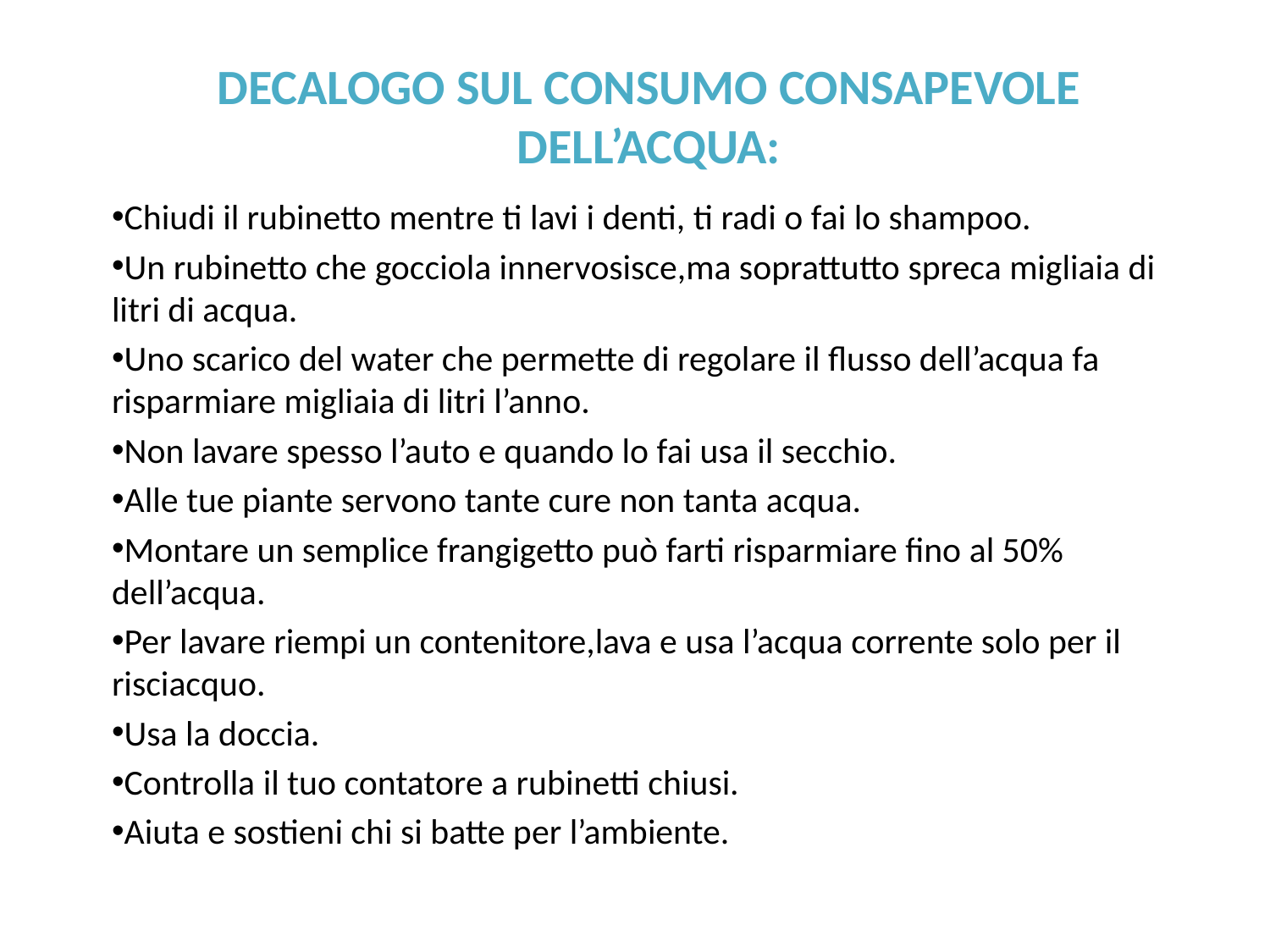

# DECALOGO SUL CONSUMO CONSAPEVOLE DELL’ACQUA:
Chiudi il rubinetto mentre ti lavi i denti, ti radi o fai lo shampoo.
Un rubinetto che gocciola innervosisce,ma soprattutto spreca migliaia di litri di acqua.
Uno scarico del water che permette di regolare il flusso dell’acqua fa risparmiare migliaia di litri l’anno.
Non lavare spesso l’auto e quando lo fai usa il secchio.
Alle tue piante servono tante cure non tanta acqua.
Montare un semplice frangigetto può farti risparmiare fino al 50% dell’acqua.
Per lavare riempi un contenitore,lava e usa l’acqua corrente solo per il risciacquo.
Usa la doccia.
Controlla il tuo contatore a rubinetti chiusi.
Aiuta e sostieni chi si batte per l’ambiente.